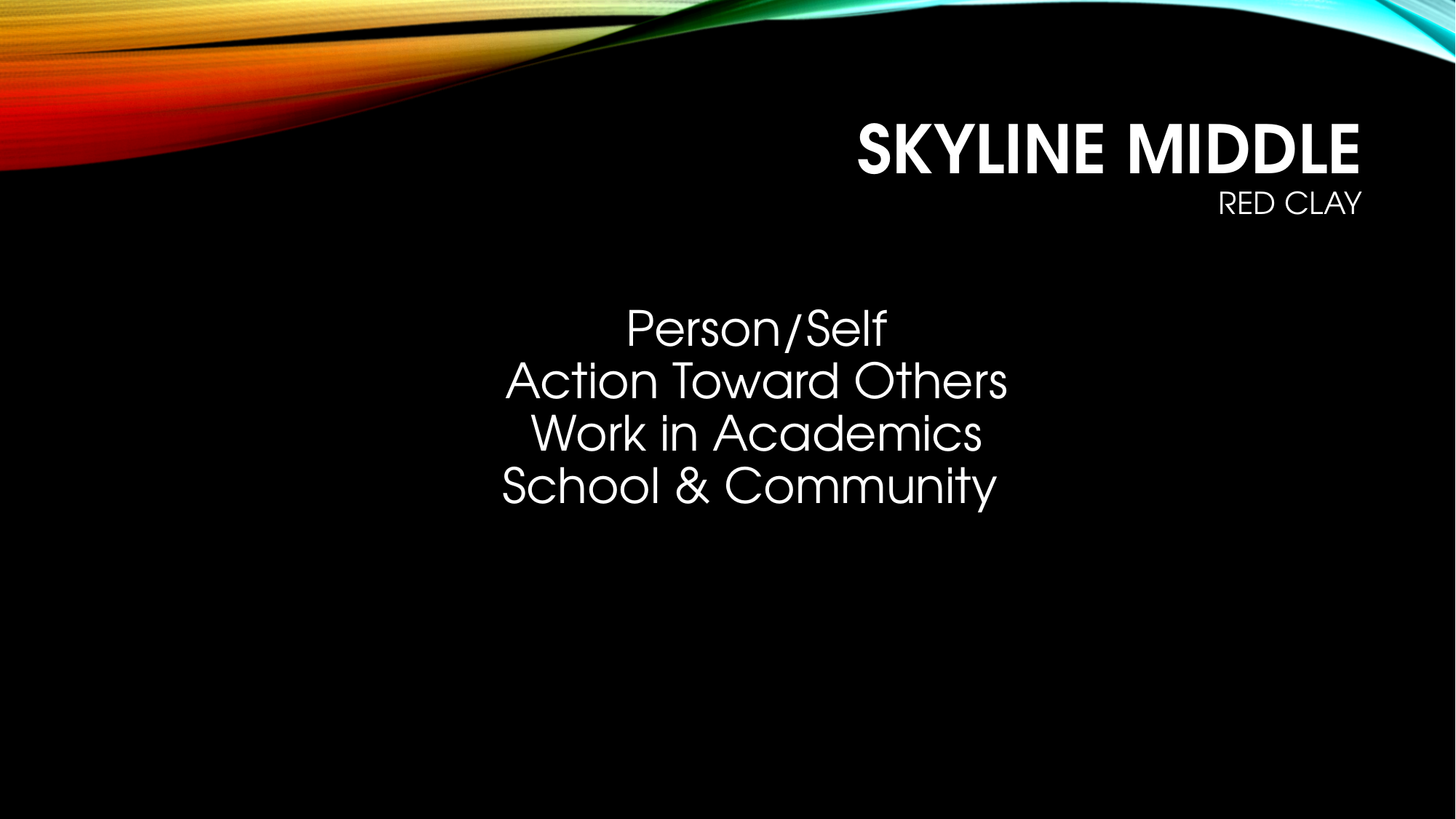

# Skyline Middle Red Clay
Person/Self
Action Toward Others
Work in Academics
School & Community